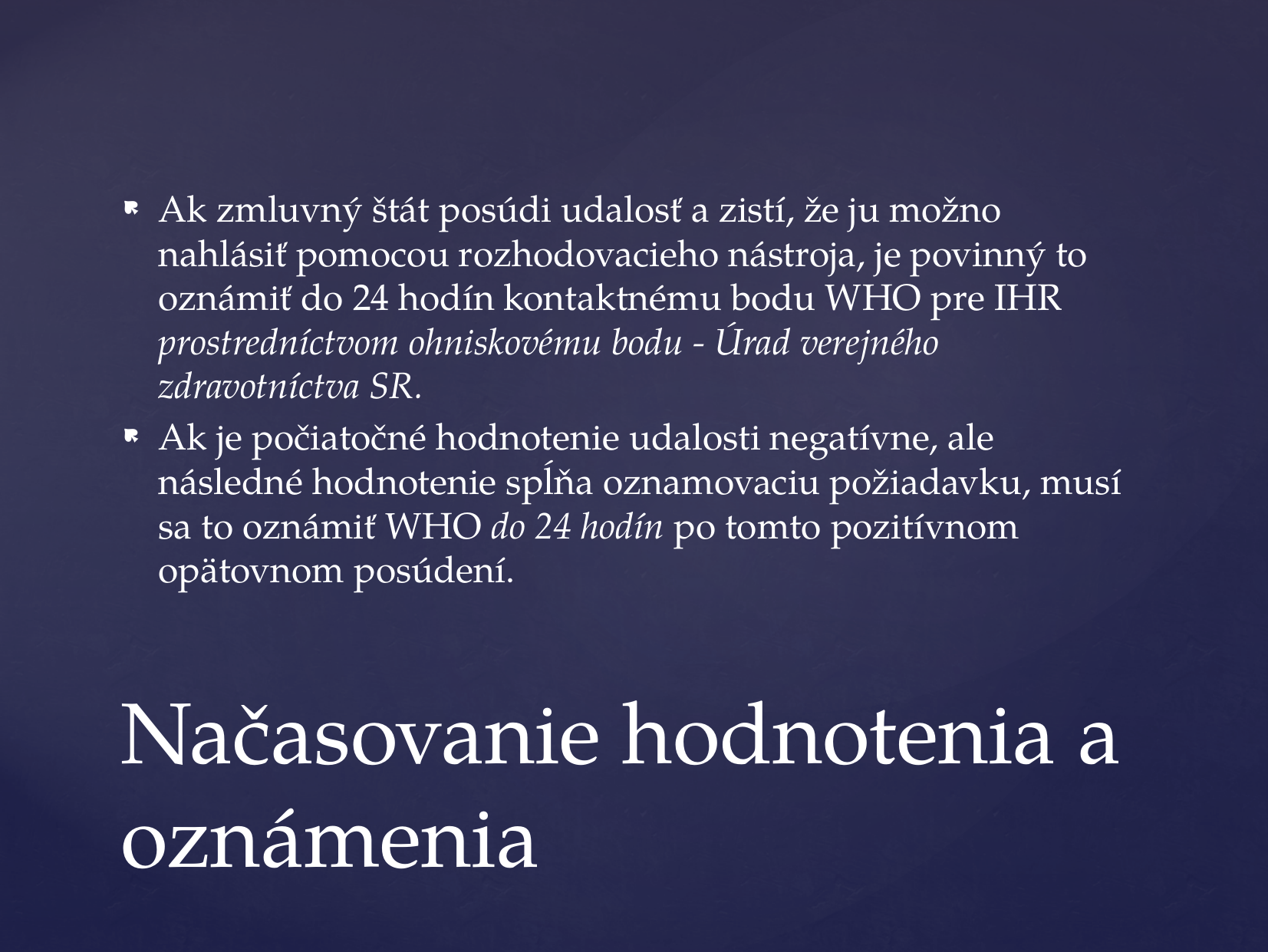

Ak zmluvný štát posúdi udalosť a zistí, že ju možno nahlásiť pomocou rozhodovacieho nástroja, je povinný to oznámiť do 24 hodín kontaktnému bodu WHO pre IHR prostredníctvom ohniskovému bodu - Úrad verejného zdravotníctva SR.
Ak je počiatočné hodnotenie udalosti negatívne, ale následné hodnotenie spĺňa oznamovaciu požiadavku, musí sa to oznámiť WHO do 24 hodín po tomto pozitívnom opätovnom posúdení.
# Načasovanie hodnotenia a oznámenia